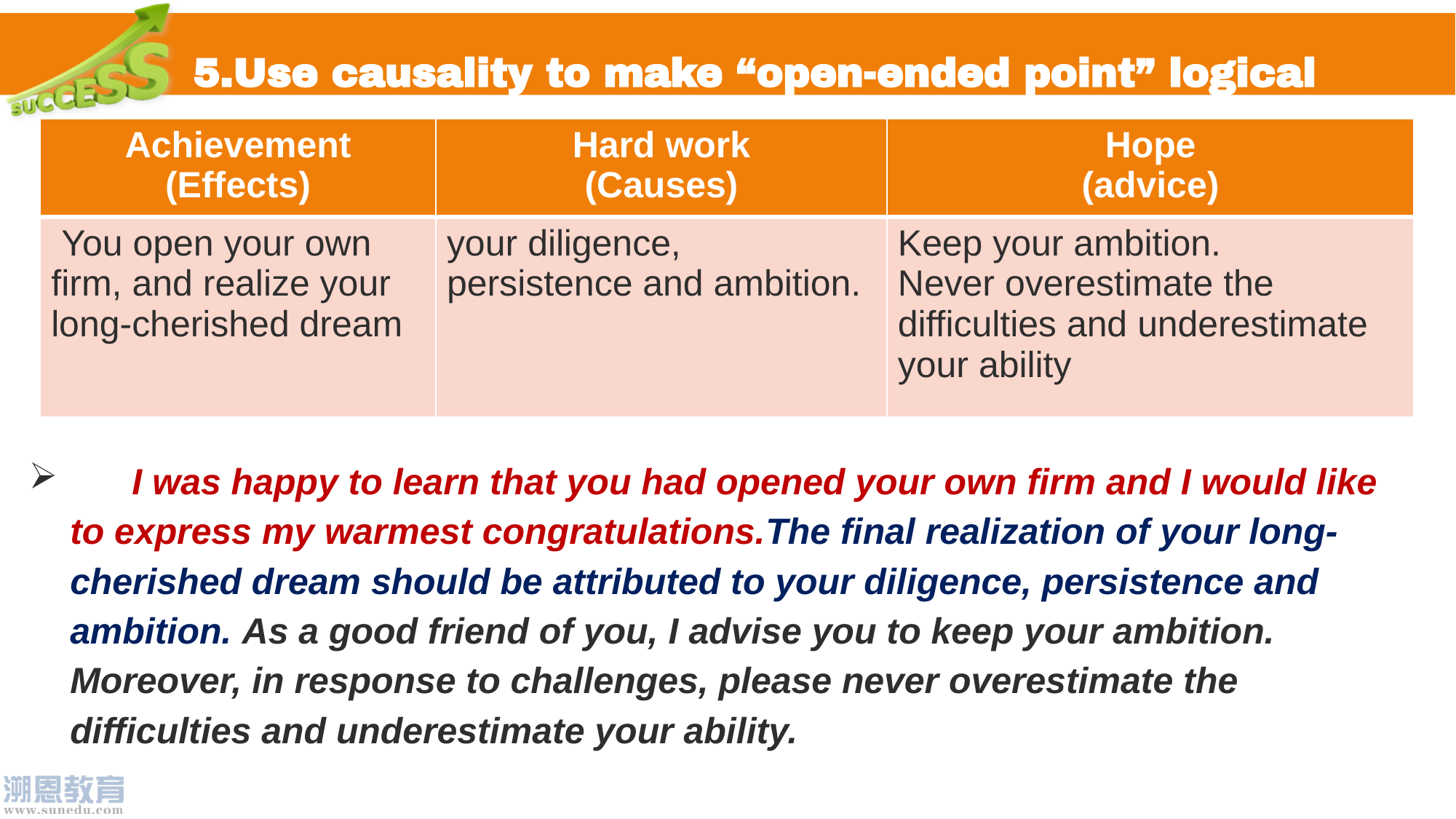

5.Use causality to make “open-ended point” logical
| Achievement (Effects) | Hard work (Causes) | Hope (advice) |
| --- | --- | --- |
| You open your own firm, and realize your long-cherished dream | your diligence, persistence and ambition. | Keep your ambition. Never overestimate the difficulties and underestimate your ability |
 　I was happy to learn that you had opened your own firm and I would like to express my warmest congratulations.The final realization of your long-cherished dream should be attributed to your diligence, persistence and ambition. As a good friend of you, I advise you to keep your ambition. Moreover, in response to challenges, please never overestimate the difficulties and underestimate your ability.
18